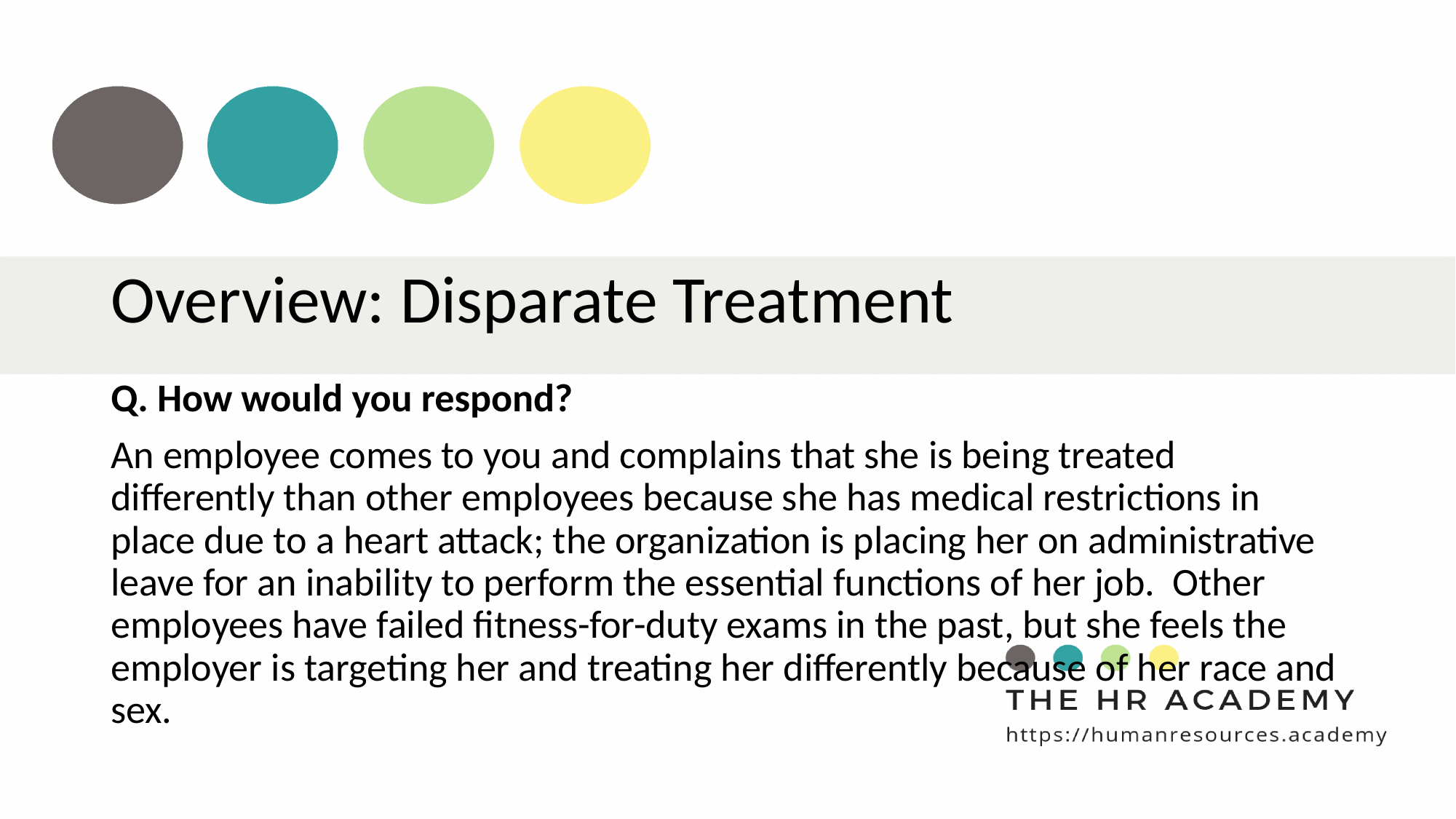

# Overview: Disparate Treatment
Q. How would you respond?
An employee comes to you and complains that she is being treated differently than other employees because she has medical restrictions in place due to a heart attack; the organization is placing her on administrative leave for an inability to perform the essential functions of her job.  Other employees have failed fitness-for-duty exams in the past, but she feels the employer is targeting her and treating her differently because of her race and sex.